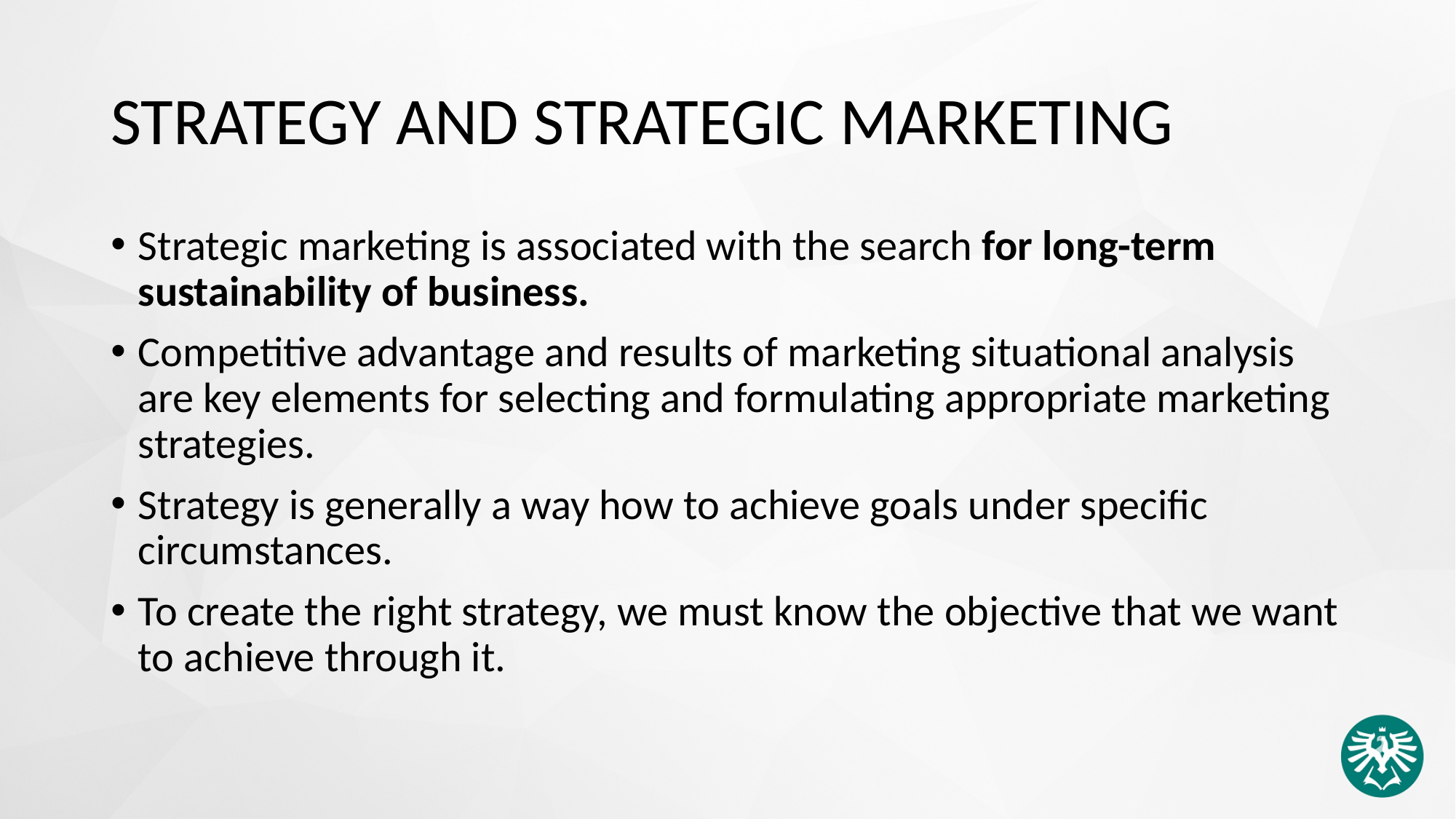

# STRATEGY AND STRATEGIC MARKETING
Strategic marketing is associated with the search for long-term sustainability of business.
Competitive advantage and results of marketing situational analysis are key elements for selecting and formulating appropriate marketing strategies.
Strategy is generally a way how to achieve goals under specific circumstances.
To create the right strategy, we must know the objective that we want to achieve through it.